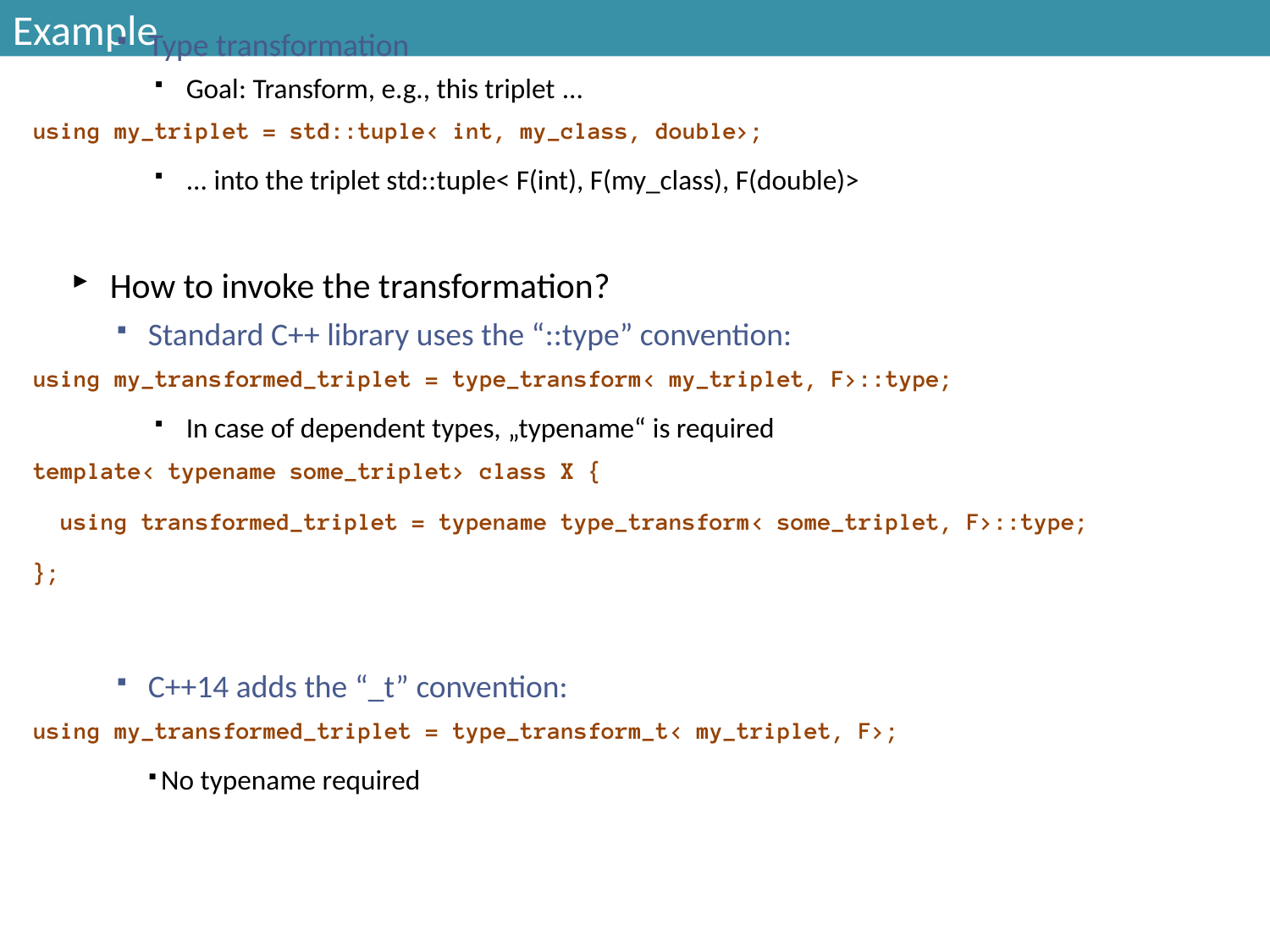

# Example
Type transformation
Goal: Transform, e.g., this triplet ...
using my_triplet = std::tuple< int, my_class, double>;
... into the triplet std::tuple< F(int), F(my_class), F(double)>

How to invoke the transformation?
Standard C++ library uses the “::type” convention:
using my_transformed_triplet = type_transform< my_triplet, F>::type;
In case of dependent types, „typename“ is required
template< typename some_triplet> class X {
  using transformed_triplet = typename type_transform< some_triplet, F>::type;
};

C++14 adds the “_t” convention:
using my_transformed_triplet = type_transform_t< my_triplet, F>;
No typename required